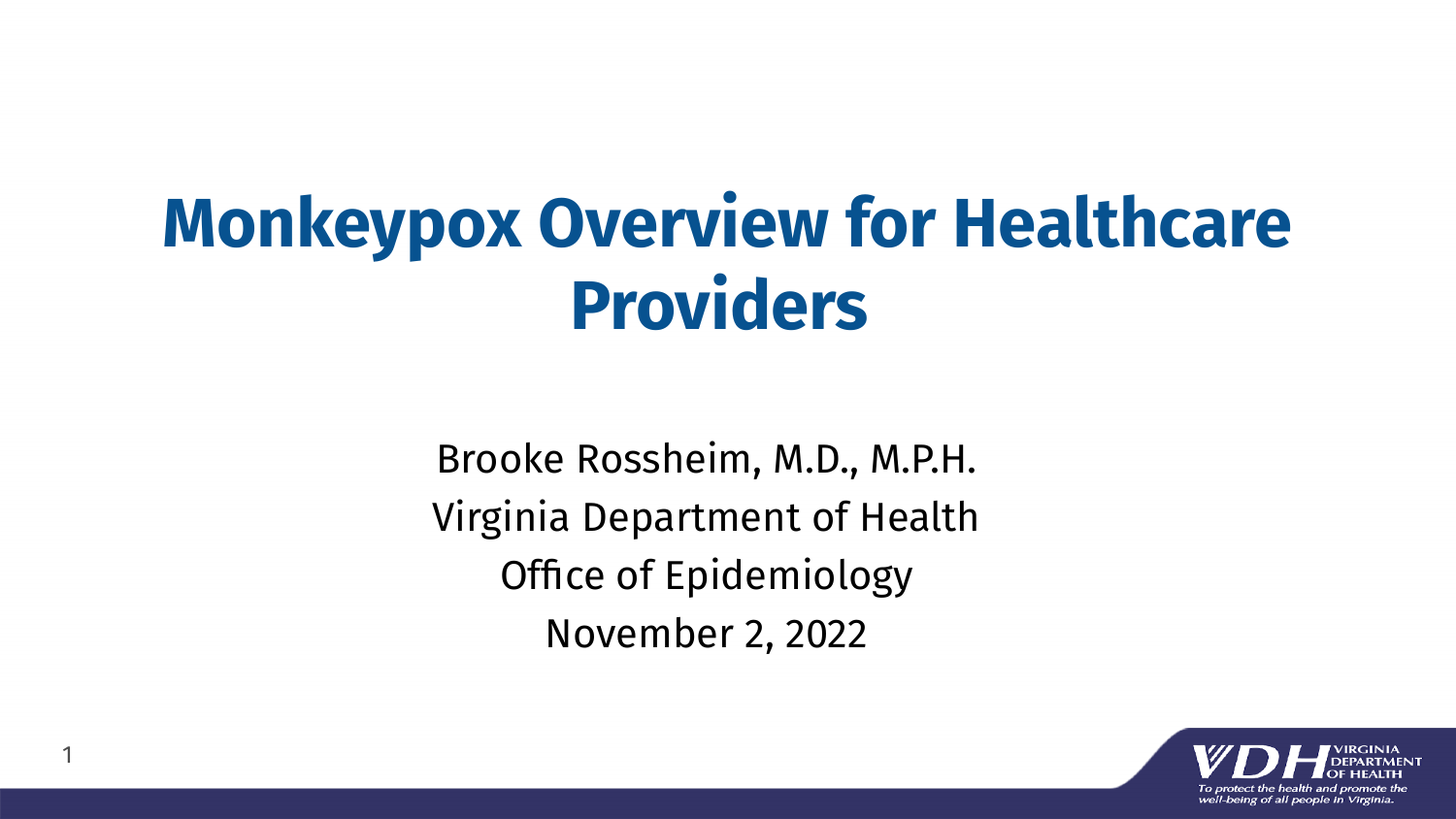

# Monkeypox Overview for Healthcare Providers

Brooke Rossheim, M.D., M.P.H.
Virginia Department of Health
Office of Epidemiology
November 2, 2022

1